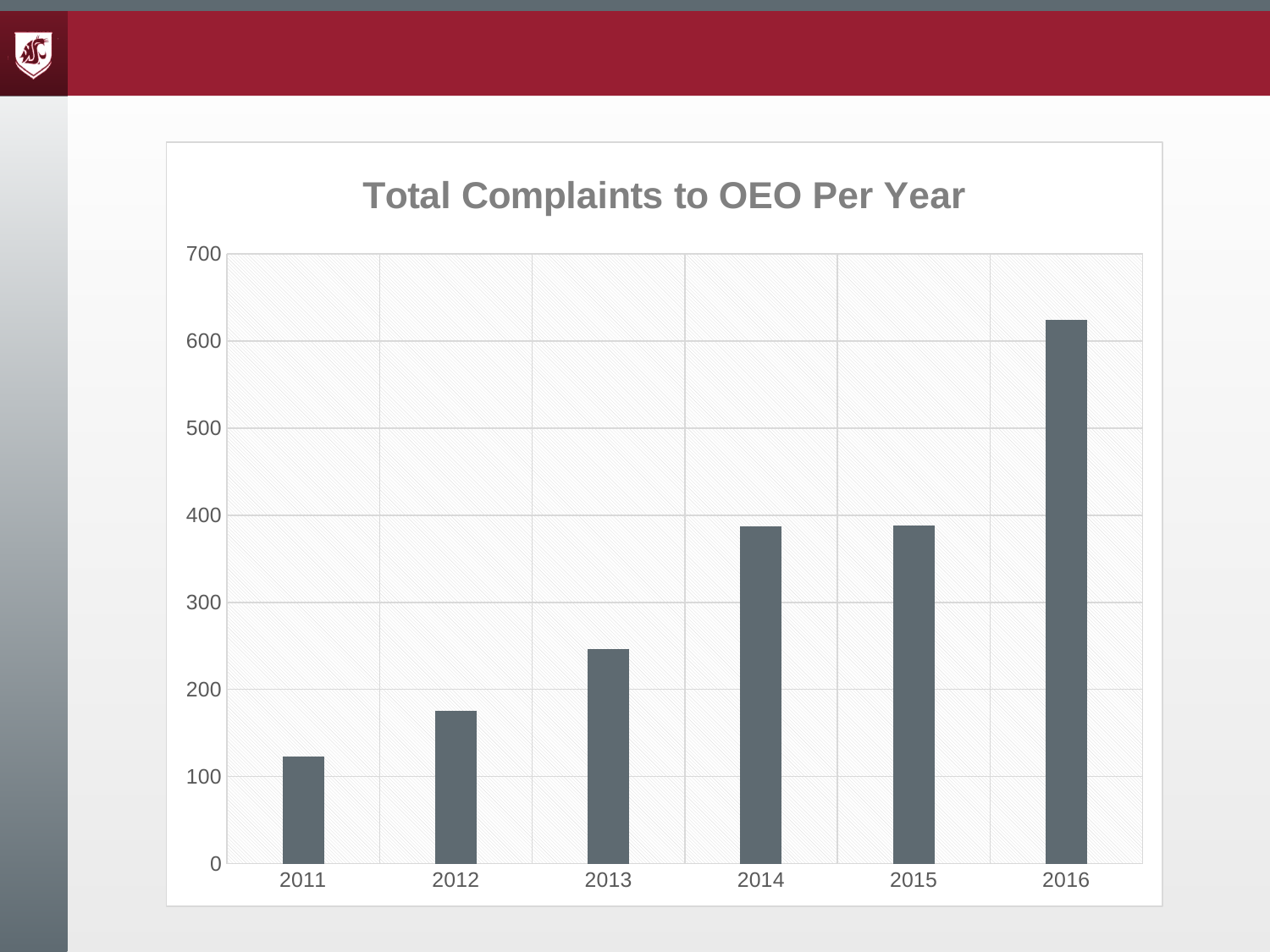

### Chart: Total Complaints to OEO Per Year

| Category | Case Totals |
|---|---|
| 2011 | 123.0 |
| 2012 | 175.0 |
| 2013 | 246.0 |
| 2014 | 387.0 |
| 2015 | 388.0 |
| 2016 | 624.0 |